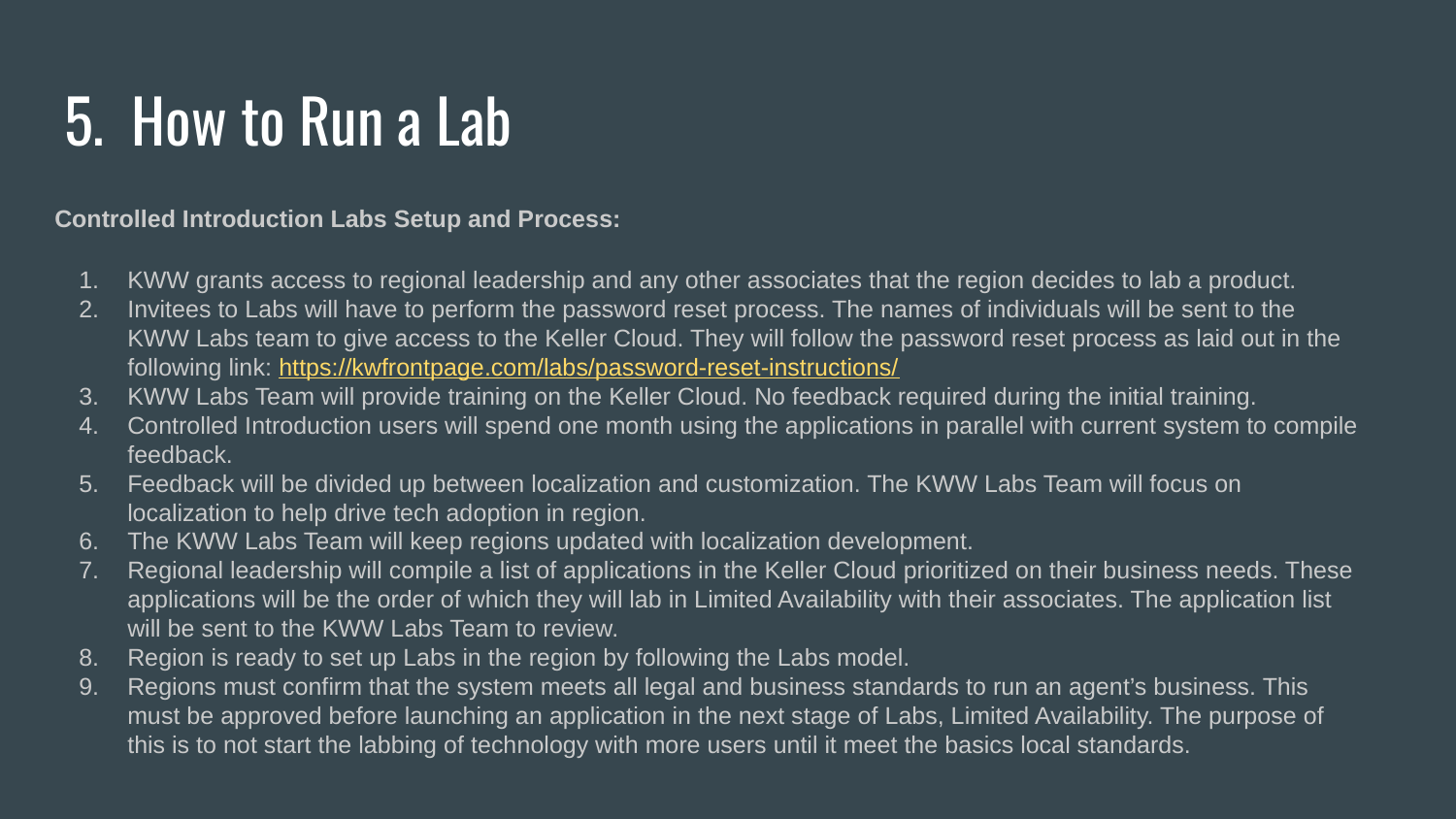

# 5.  How to Run a Lab
Controlled Introduction Labs Setup and Process:
KWW grants access to regional leadership and any other associates that the region decides to lab a product.
Invitees to Labs will have to perform the password reset process. The names of individuals will be sent to the KWW Labs team to give access to the Keller Cloud. They will follow the password reset process as laid out in the following link: https://kwfrontpage.com/labs/password-reset-instructions/
KWW Labs Team will provide training on the Keller Cloud. No feedback required during the initial training.
Controlled Introduction users will spend one month using the applications in parallel with current system to compile feedback.
Feedback will be divided up between localization and customization. The KWW Labs Team will focus on localization to help drive tech adoption in region.
The KWW Labs Team will keep regions updated with localization development.
Regional leadership will compile a list of applications in the Keller Cloud prioritized on their business needs. These applications will be the order of which they will lab in Limited Availability with their associates. The application list will be sent to the KWW Labs Team to review.
Region is ready to set up Labs in the region by following the Labs model.
Regions must confirm that the system meets all legal and business standards to run an agent’s business. This must be approved before launching an application in the next stage of Labs, Limited Availability. The purpose of this is to not start the labbing of technology with more users until it meet the basics local standards.